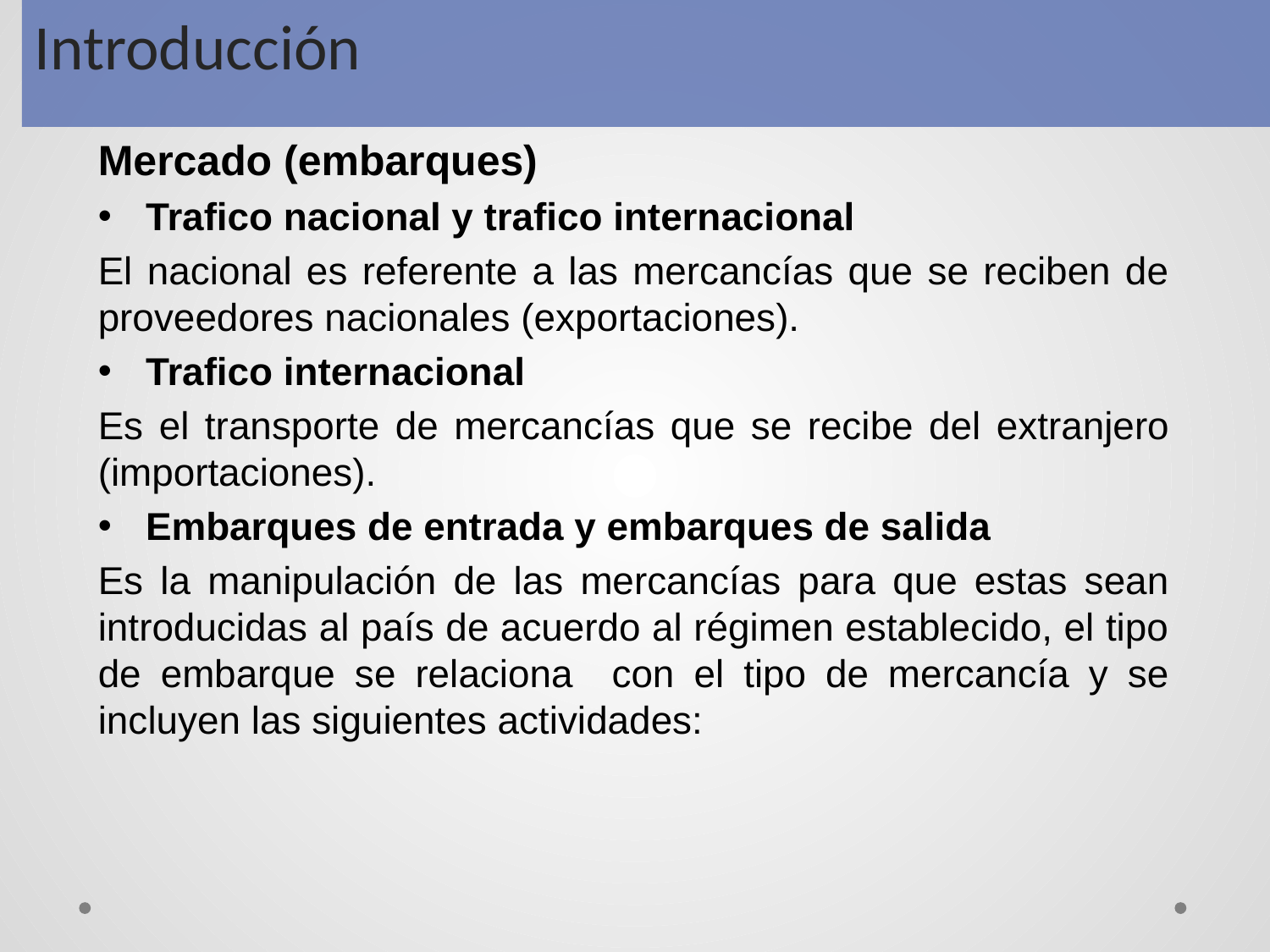

Introducción
Mercado (embarques)
Trafico nacional y trafico internacional
El nacional es referente a las mercancías que se reciben de proveedores nacionales (exportaciones).
Trafico internacional
Es el transporte de mercancías que se recibe del extranjero (importaciones).
Embarques de entrada y embarques de salida
Es la manipulación de las mercancías para que estas sean introducidas al país de acuerdo al régimen establecido, el tipo de embarque se relaciona  con el tipo de mercancía y se incluyen las siguientes actividades: